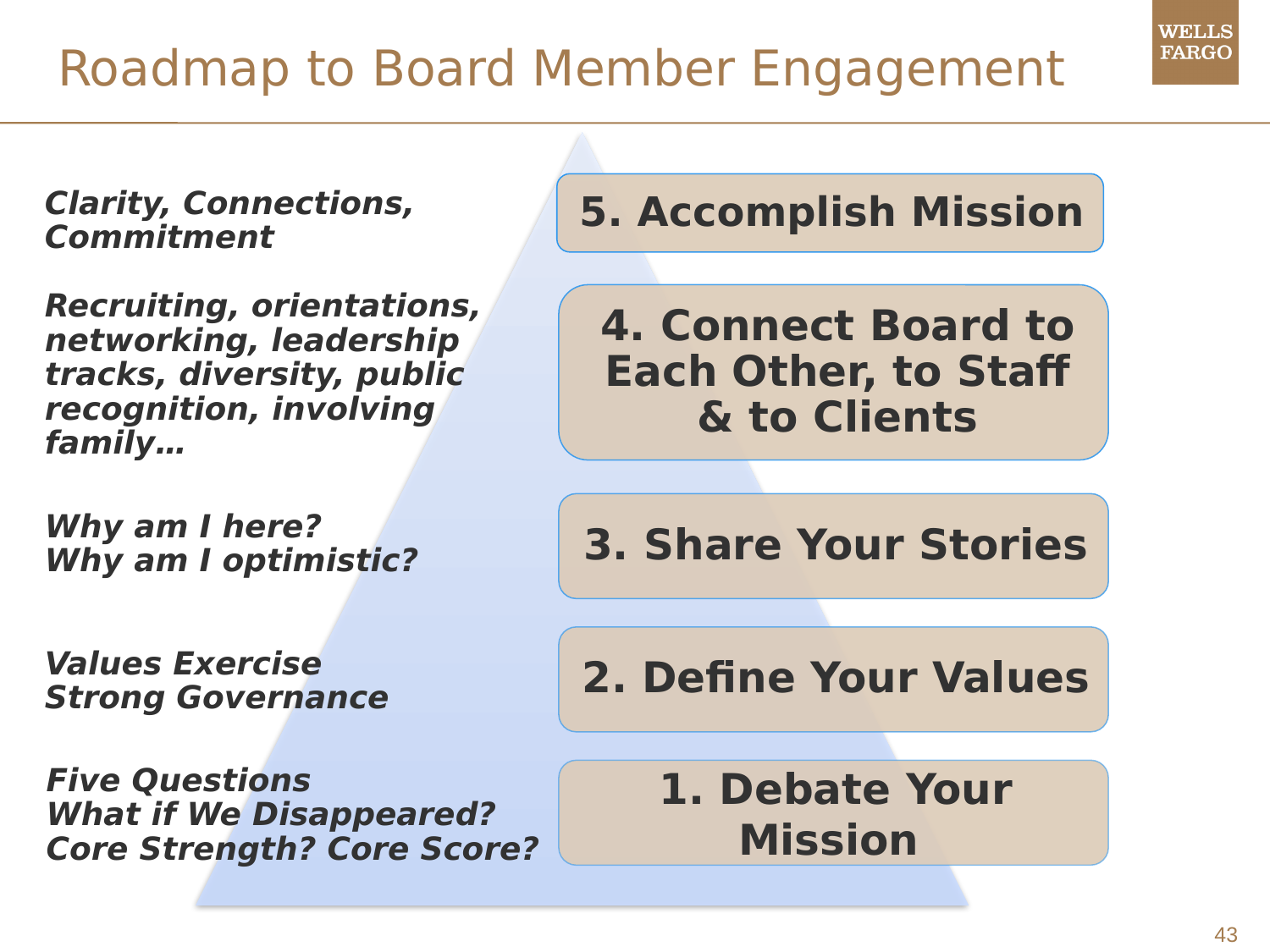

Roadmap to Board Member Engagement
5. Accomplish Mission
4. Connect Board to Each Other, to Staff & to Clients
3. Share Your Stories
2. Define Your Values
1. Debate Your Mission
Clarity, Connections, Commitment

Recruiting, orientations, networking, leadership tracks, diversity, public recognition, involving family…

Why am I here?
Why am I optimistic?

Values Exercise
Strong Governance

Five Questions
What if We Disappeared?
Core Strength? Core Score?